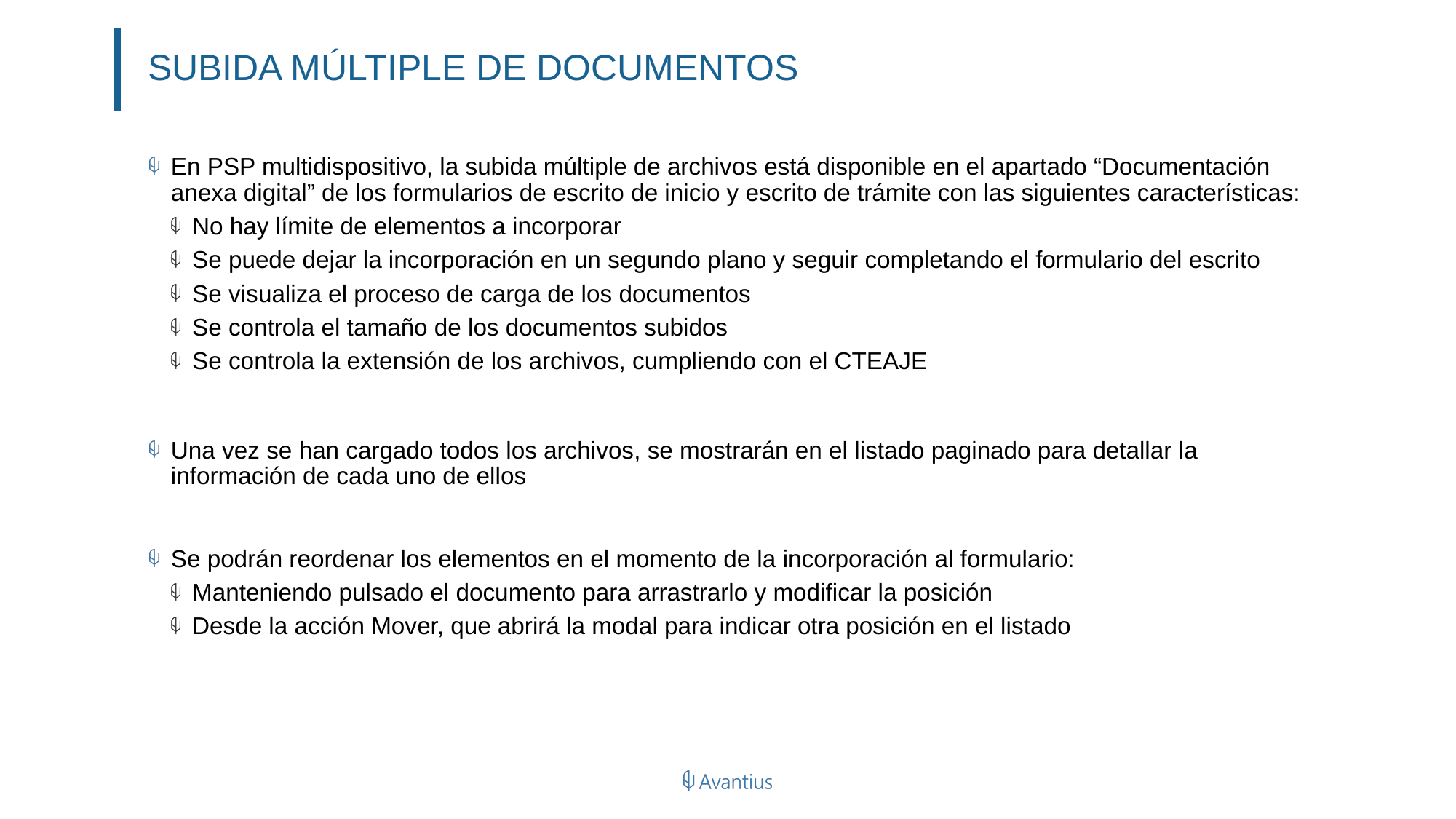

# SUBIDA MÚLTIPLE DE DOCUMENTOS
En PSP multidispositivo, la subida múltiple de archivos está disponible en el apartado “Documentación anexa digital” de los formularios de escrito de inicio y escrito de trámite con las siguientes características:
No hay límite de elementos a incorporar
Se puede dejar la incorporación en un segundo plano y seguir completando el formulario del escrito
Se visualiza el proceso de carga de los documentos
Se controla el tamaño de los documentos subidos
Se controla la extensión de los archivos, cumpliendo con el CTEAJE

Una vez se han cargado todos los archivos, se mostrarán en el listado paginado para detallar la información de cada uno de ellos

Se podrán reordenar los elementos en el momento de la incorporación al formulario:
Manteniendo pulsado el documento para arrastrarlo y modificar la posición
Desde la acción Mover, que abrirá la modal para indicar otra posición en el listado